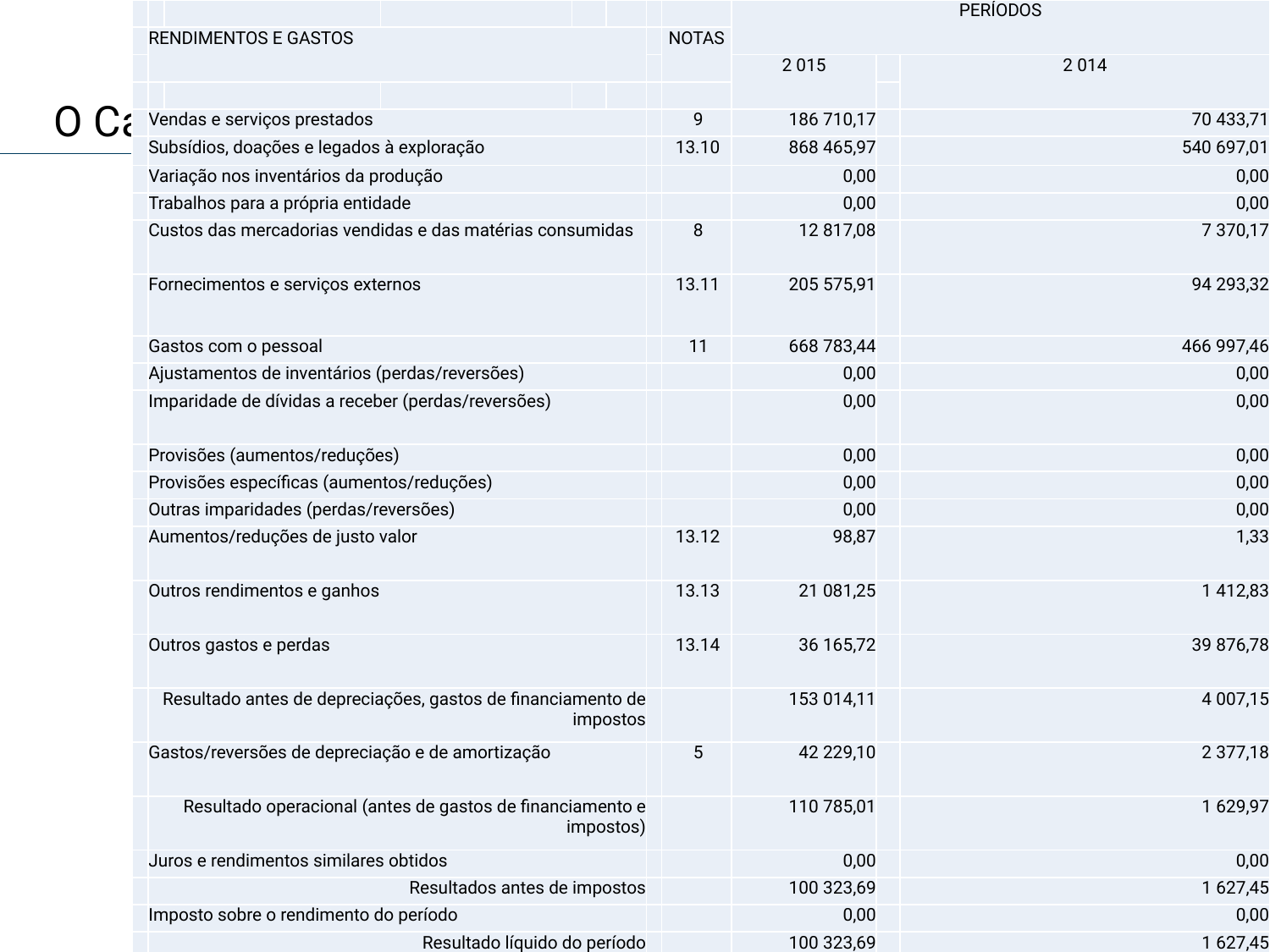

|  |  |  |  |  |  |  |  | PERÍODOS |  |  |
| --- | --- | --- | --- | --- | --- | --- | --- | --- | --- | --- |
|  | RENDIMENTOS E GASTOS |  |  |  |  |  | NOTAS |  |  |  |
|  |  |  |  |  |  |  |  | 2 015 |  | 2 014 |
|  |  |  |  |  |  |  |  |  |  |  |
|  | Vendas e serviços prestados |  |  |  |  |  | 9 | 186 710,17 |  | 70 433,71 |
|  | Subsídios, doações e legados à exploração |  |  |  |  |  | 13.10 | 868 465,97 |  | 540 697,01 |
|  | Variação nos inventários da produção |  |  |  |  |  |  | 0,00 |  | 0,00 |
|  | Trabalhos para a própria entidade |  |  |  |  |  |  | 0,00 |  | 0,00 |
|  | Custos das mercadorias vendidas e das matérias consumidas |  |  |  |  |  | 8 | 12 817,08 |  | 7 370,17 |
|  | Fornecimentos e serviços externos |  |  |  |  |  | 13.11 | 205 575,91 |  | 94 293,32 |
|  | Gastos com o pessoal |  |  |  |  |  | 11 | 668 783,44 |  | 466 997,46 |
|  | Ajustamentos de inventários (perdas/reversões) |  |  |  |  |  |  | 0,00 |  | 0,00 |
|  | Imparidade de dívidas a receber (perdas/reversões) |  |  |  |  |  |  | 0,00 |  | 0,00 |
|  | Provisões (aumentos/reduções) |  |  |  |  |  |  | 0,00 |  | 0,00 |
|  | Provisões específicas (aumentos/reduções) |  |  |  |  |  |  | 0,00 |  | 0,00 |
|  | Outras imparidades (perdas/reversões) |  |  |  |  |  |  | 0,00 |  | 0,00 |
|  | Aumentos/reduções de justo valor |  |  |  |  |  | 13.12 | 98,87 |  | 1,33 |
|  | Outros rendimentos e ganhos |  |  |  |  |  | 13.13 | 21 081,25 |  | 1 412,83 |
|  | Outros gastos e perdas |  |  |  |  |  | 13.14 | 36 165,72 |  | 39 876,78 |
|  | Resultado antes de depreciações, gastos de financiamento de impostos |  |  |  |  |  |  | 153 014,11 |  | 4 007,15 |
|  | Gastos/reversões de depreciação e de amortização |  |  |  |  |  | 5 | 42 229,10 |  | 2 377,18 |
|  | Resultado operacional (antes de gastos de financiamento e impostos) |  |  |  |  |  |  | 110 785,01 |  | 1 629,97 |
|  | Juros e rendimentos similares obtidos |  |  |  |  |  |  | 0,00 |  | 0,00 |
|  | Resultados antes de impostos |  |  |  |  |  |  | 100 323,69 |  | 1 627,45 |
|  | Imposto sobre o rendimento do período |  |  |  |  |  |  | 0,00 |  | 0,00 |
|  | Resultado líquido do período |  |  |  |  |  |  | 100 323,69 |  | 1 627,45 |
O Caso da ASMAN
Fórum “Enquadramento social, jurídico, contabilístico e fiscal das IPSS em Portugal” | ISCAP | 20 de abril de 2016